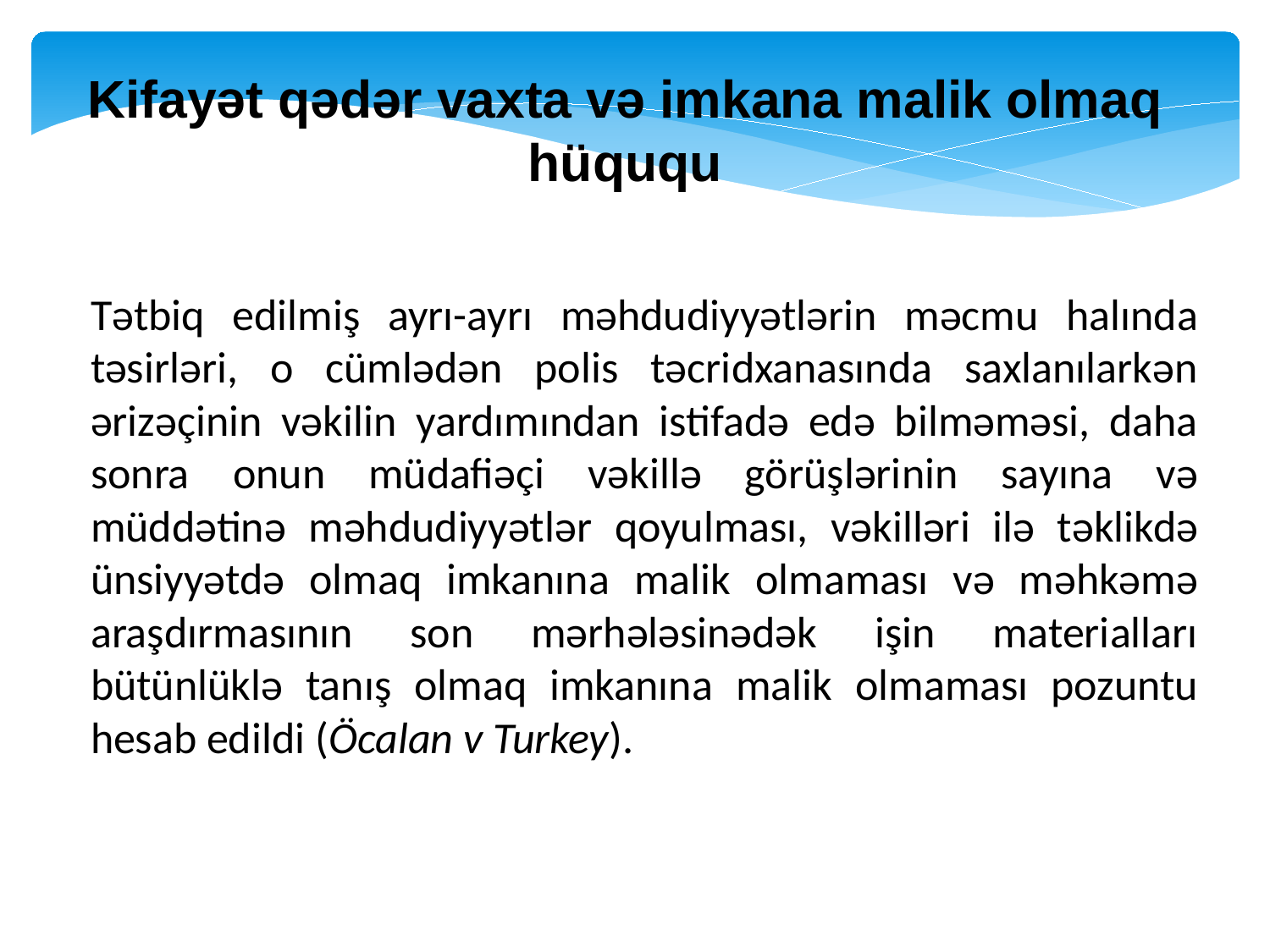

Kifayət qədər vaxta və imkana malik olmaq hüququ
Tətbiq edilmiş ayrı-ayrı məhdudiyyətlərin məcmu halında təsirləri, o cümlədən polis təcridxanasında saxlanılarkən ərizəçinin vəkilin yardımından istifadə edə bilməməsi, daha sonra onun müdafiəçi vəkillə görüşlərinin sayına və müddətinə məhdudiyyətlər qoyulması, vəkilləri ilə təklikdə ünsiyyətdə olmaq imkanına malik olmaması və məhkəmə araşdırmasının son mərhələsinədək işin materialları bütünlüklə tanış olmaq imkanına malik olmaması pozuntu hesab edildi (Öcalan v Turkey).